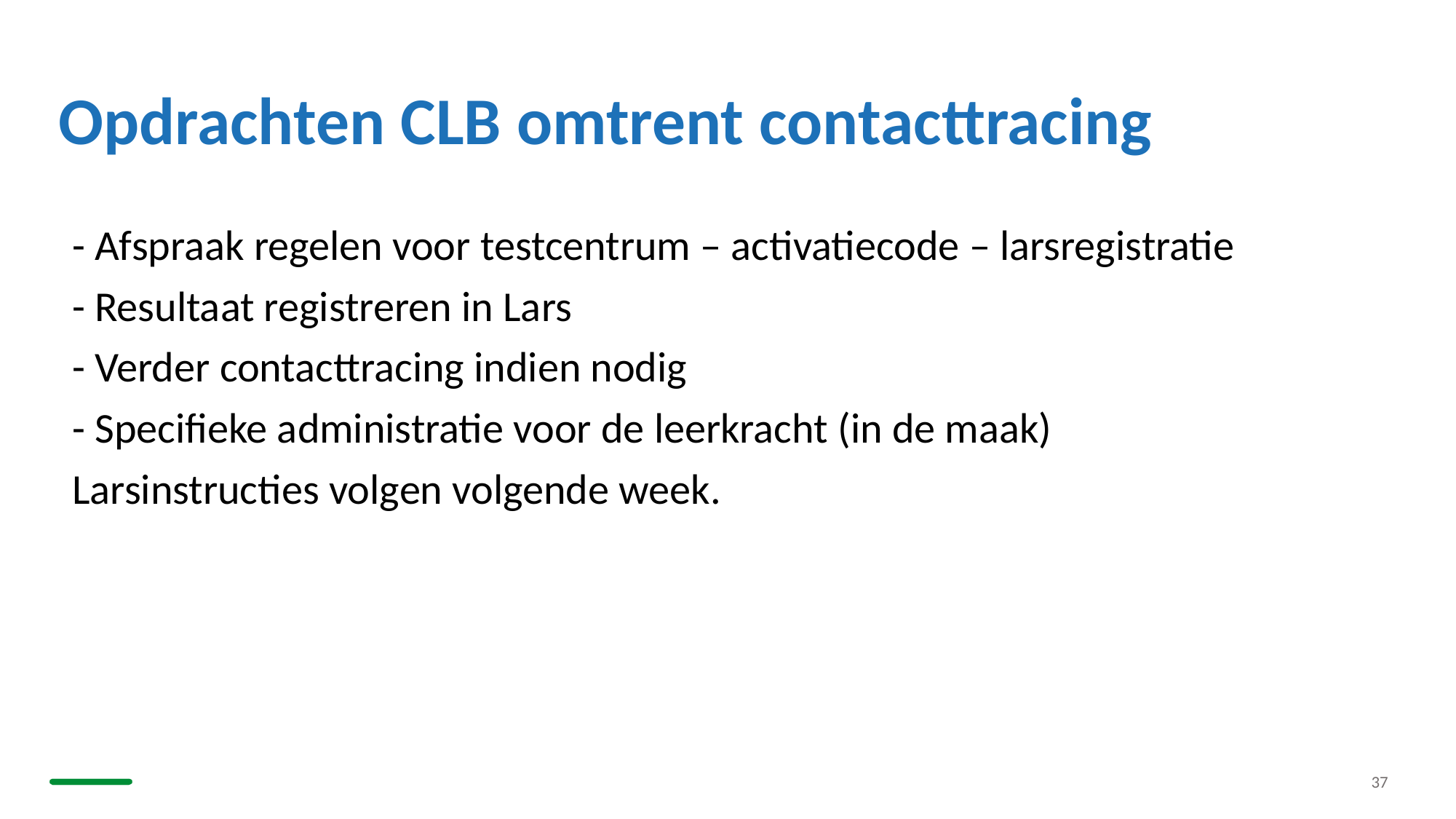

# Opdrachten CLB omtrent contacttracing
- Afspraak regelen voor testcentrum – activatiecode – larsregistratie
- Resultaat registreren in Lars
- Verder contacttracing indien nodig
- Specifieke administratie voor de leerkracht (in de maak)
Larsinstructies volgen volgende week.

37